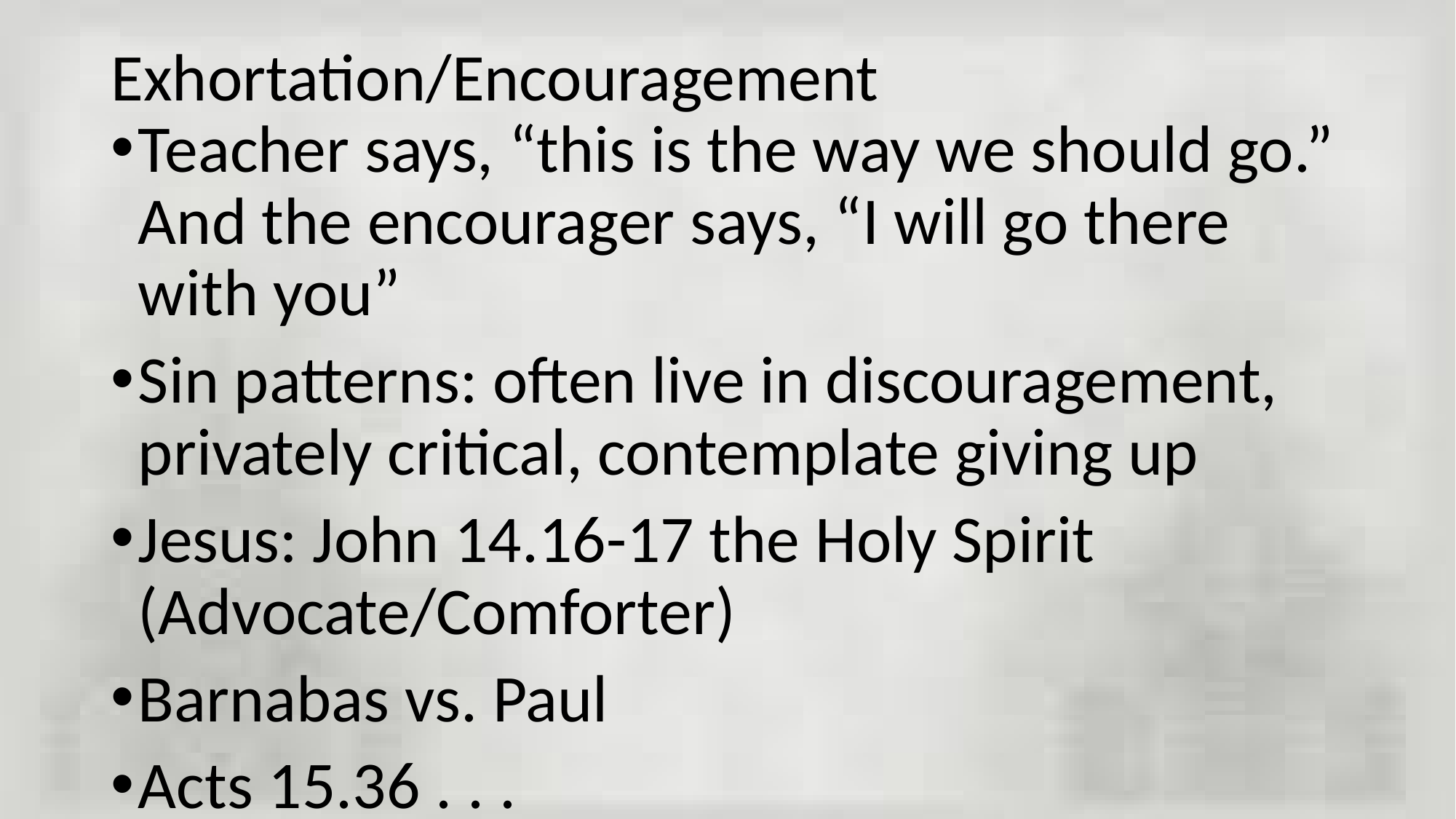

# Exhortation/Encouragement
Teacher says, “this is the way we should go.” And the encourager says, “I will go there with you”
Sin patterns: often live in discouragement, privately critical, contemplate giving up
Jesus: John 14.16-17 the Holy Spirit (Advocate/Comforter)
Barnabas vs. Paul
Acts 15.36 . . .